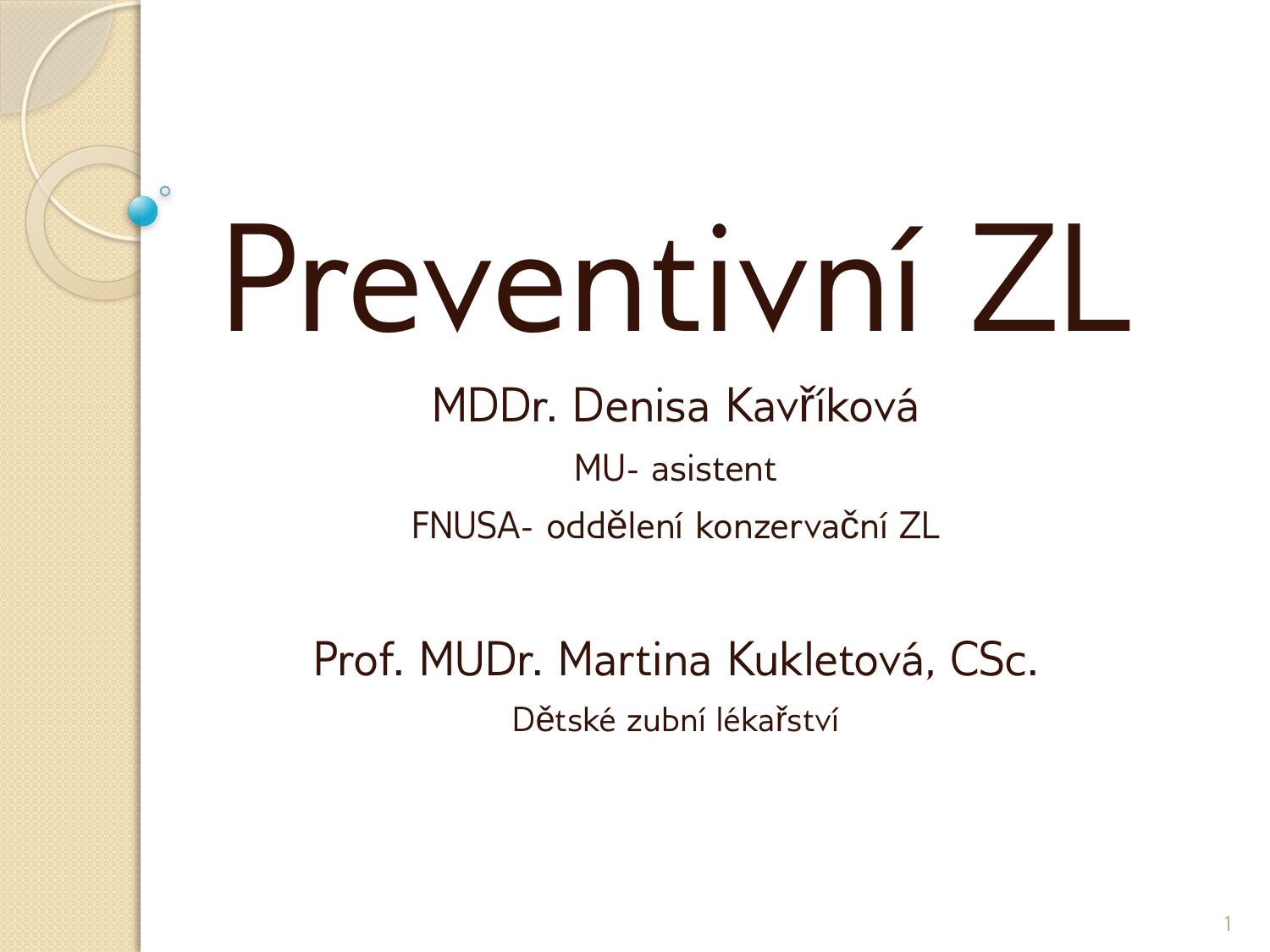

Preventivní ZL
MDDr. Denisa Kavříková
MU- asistent
FNUSA- oddělení konzervační ZL

Prof. MUDr. Martina Kukletová, CSc.
Dětské zubní lékařství
1